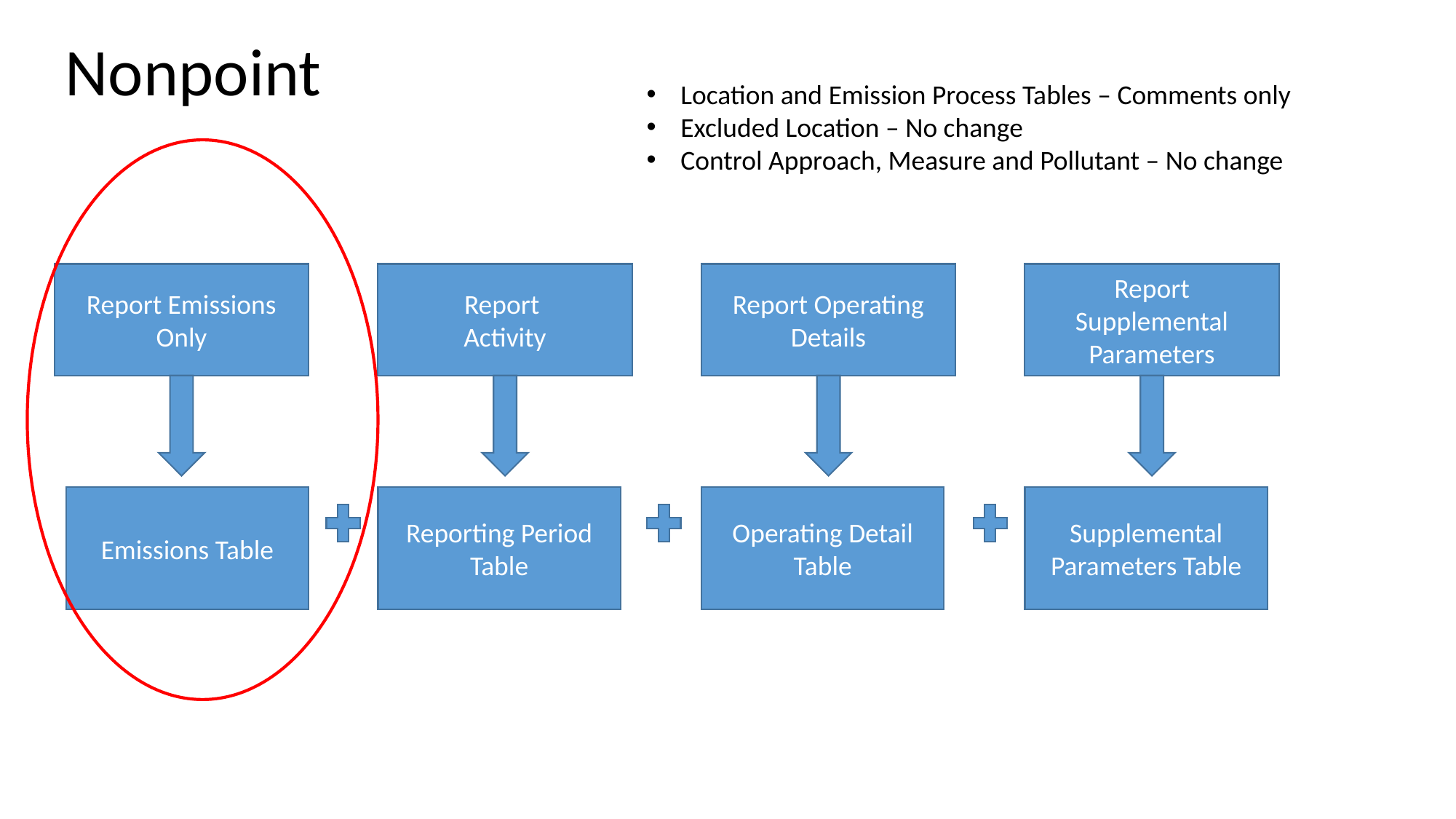

Nonpoint
Location and Emission Process Tables – Comments only
Excluded Location – No change
Control Approach, Measure and Pollutant – No change

Report Emissions Only
Report
Activity
Report Operating Details
Report Supplemental Parameters

Emissions Table
Reporting Period Table
Operating Detail Table
Supplemental Parameters Table